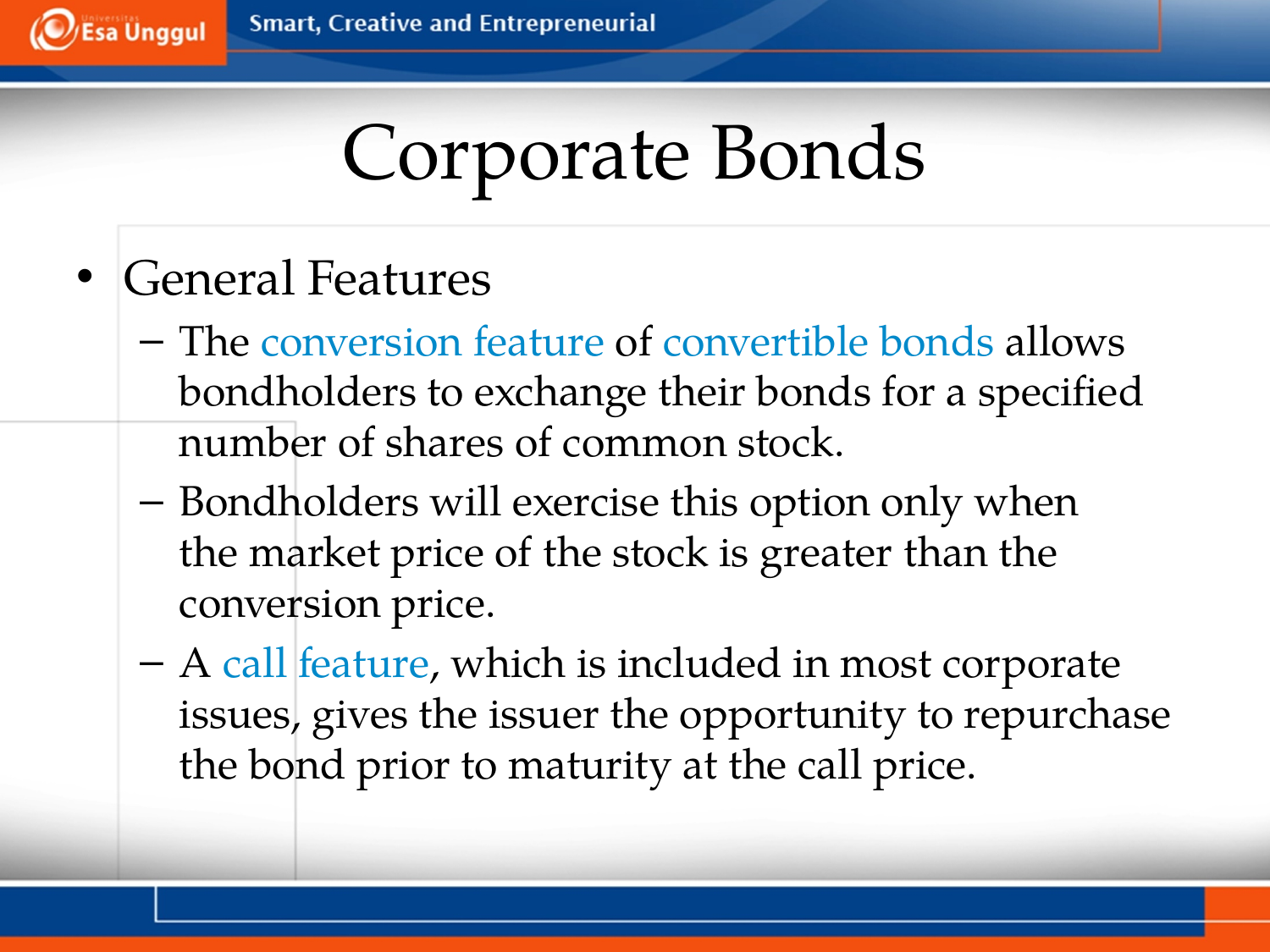

# Corporate Bonds
General Features
The conversion feature of convertible bonds allows bondholders to exchange their bonds for a specified number of shares of common stock.
Bondholders will exercise this option only when
the market price of the stock is greater than the conversion price.
A call feature, which is included in most corporate issues, gives the issuer the opportunity to repurchase the bond prior to maturity at the call price.